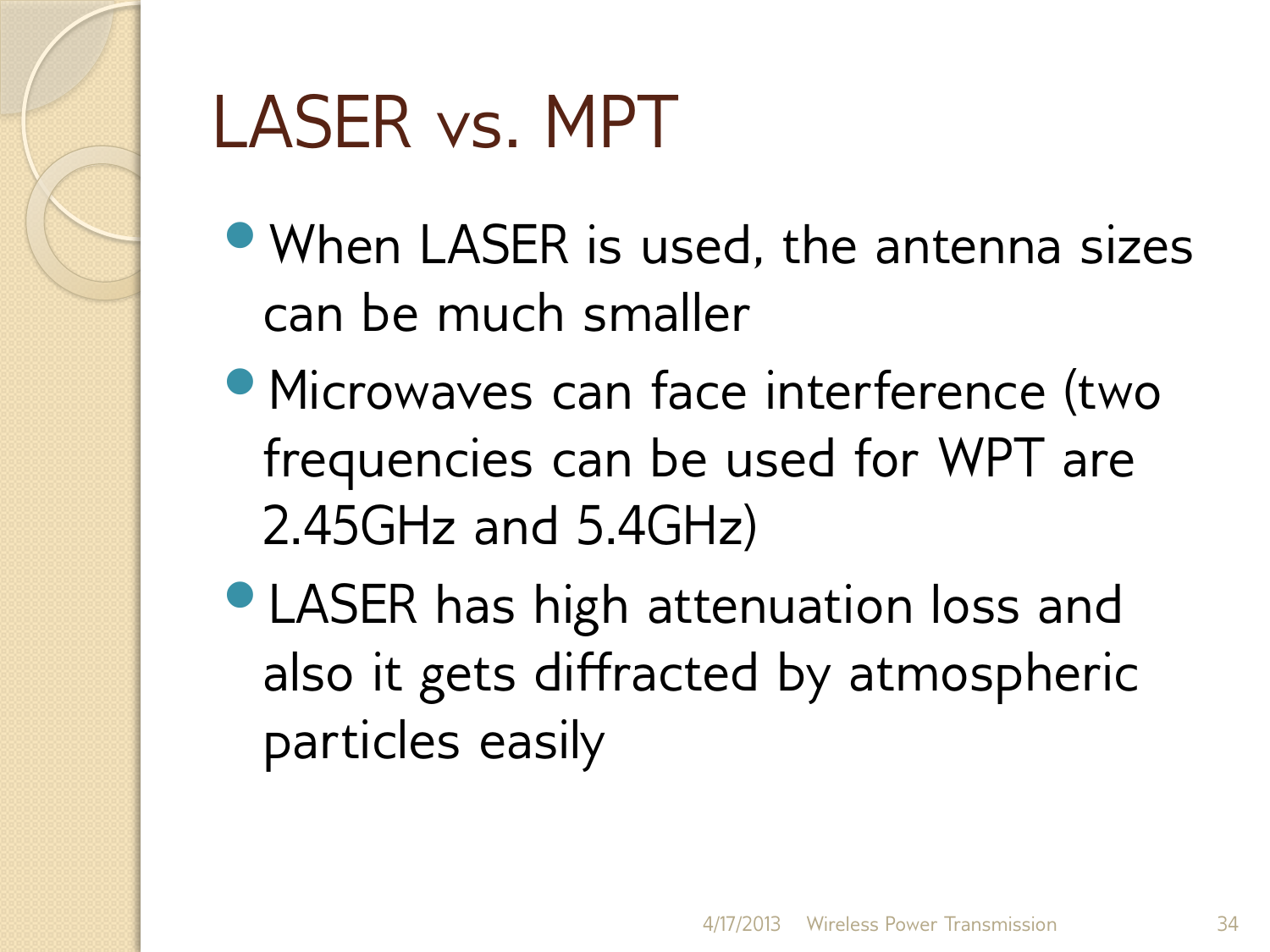

# LASER vs. MPT
When LASER is used, the antenna sizes can be much smaller
Microwaves can face interference (two frequencies can be used for WPT are 2.45GHz and 5.4GHz)
LASER has high attenuation loss and also it gets diffracted by atmospheric particles easily
4/17/2013
Wireless Power Transmission
34